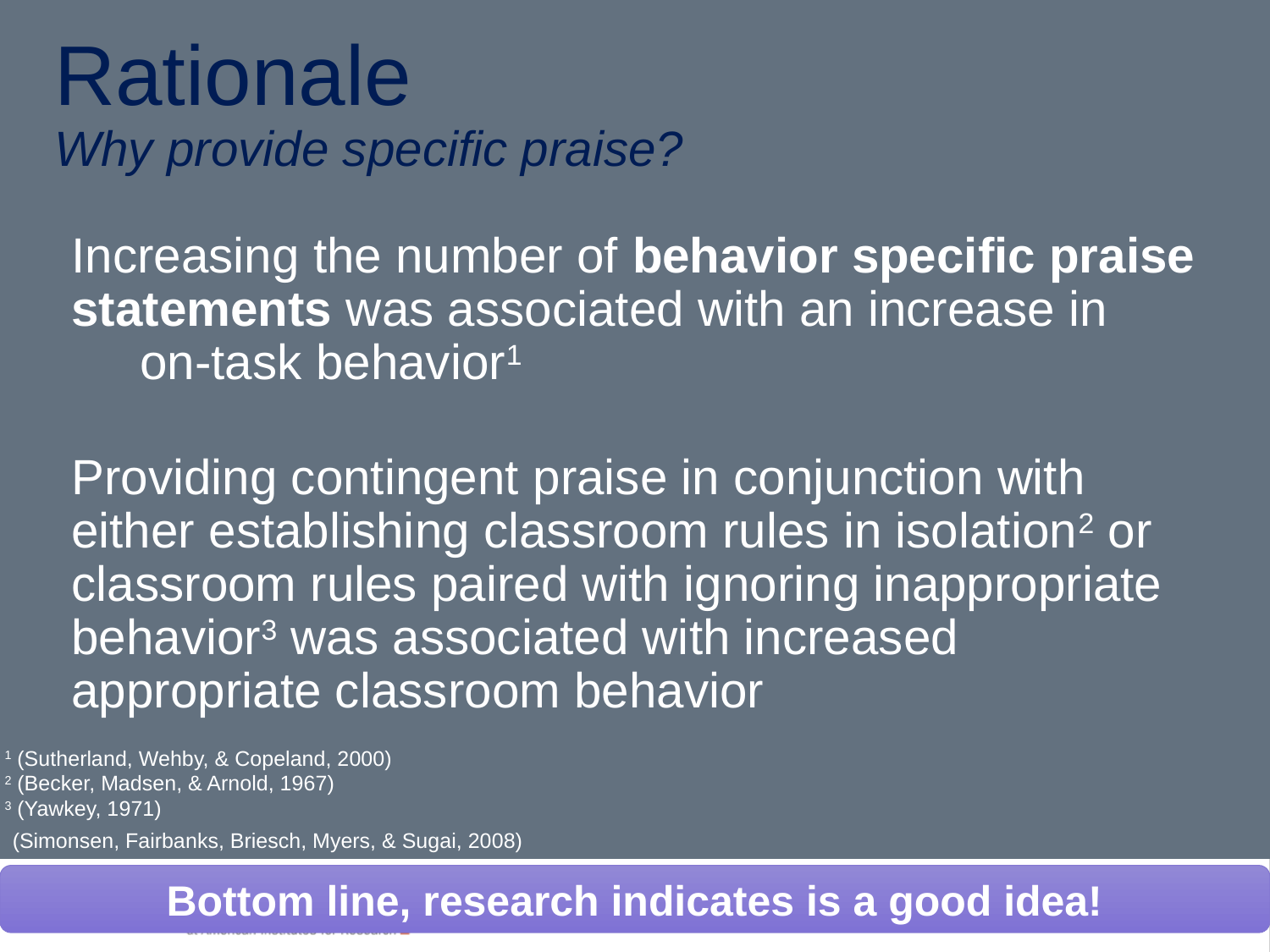

Rationale
Why provide specific praise?
Increasing the number of behavior specific praise statements was associated with an increase in            on-task behavior1

Providing contingent praise in conjunction with either establishing classroom rules in isolation2 or classroom rules paired with ignoring inappropriate behavior3 was associated with increased appropriate classroom behavior

1 (Sutherland, Wehby, & Copeland, 2000)
2 (Becker, Madsen, & Arnold, 1967)
3 (Yawkey, 1971)
(Simonsen, Fairbanks, Briesch, Myers, & Sugai, 2008)
Bottom line, research indicates is a good idea!